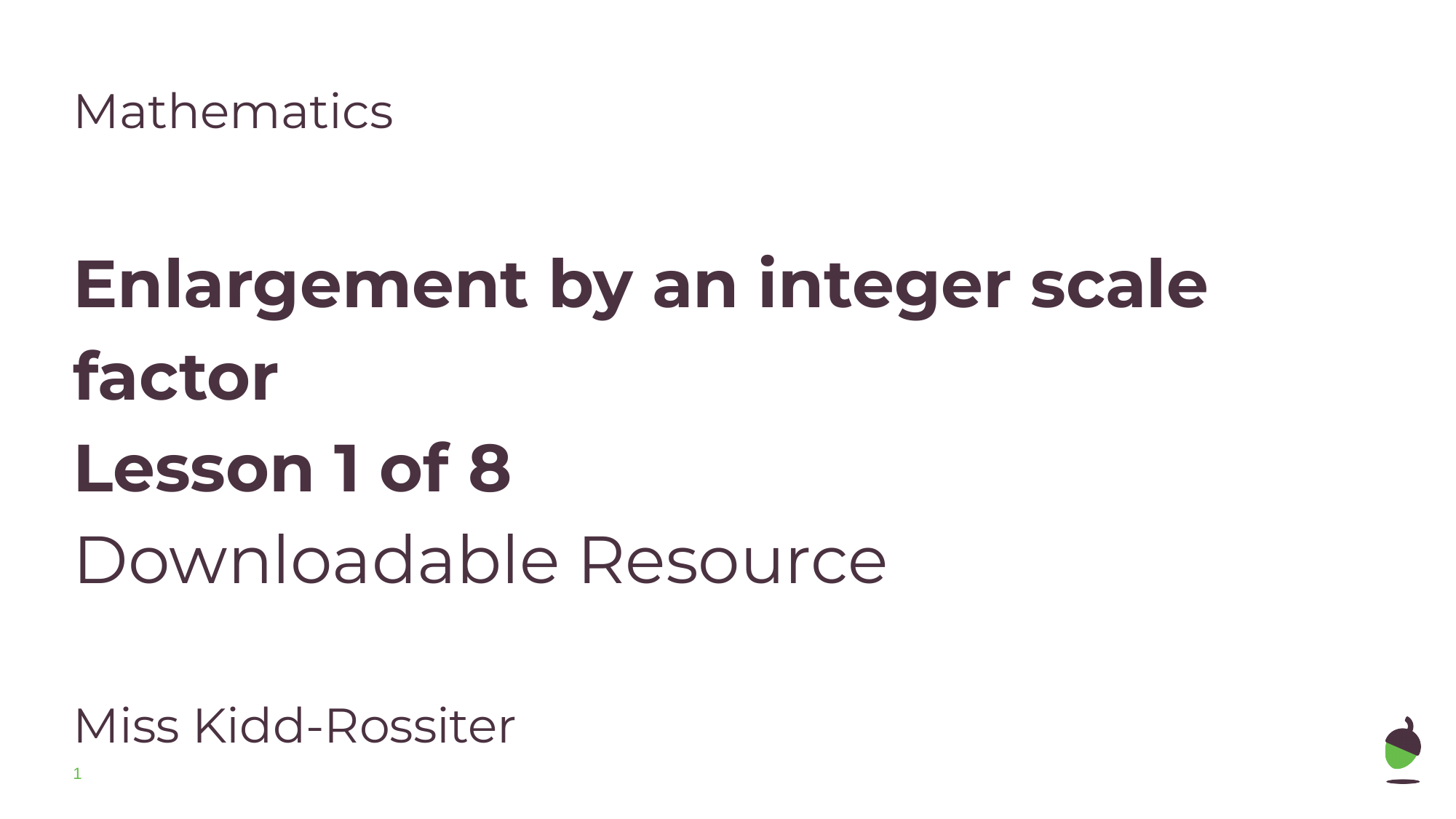

Mathematics
Enlargement by an integer scale factor
Lesson 1 of 8
Downloadable Resource
Miss Kidd-Rossiter
1